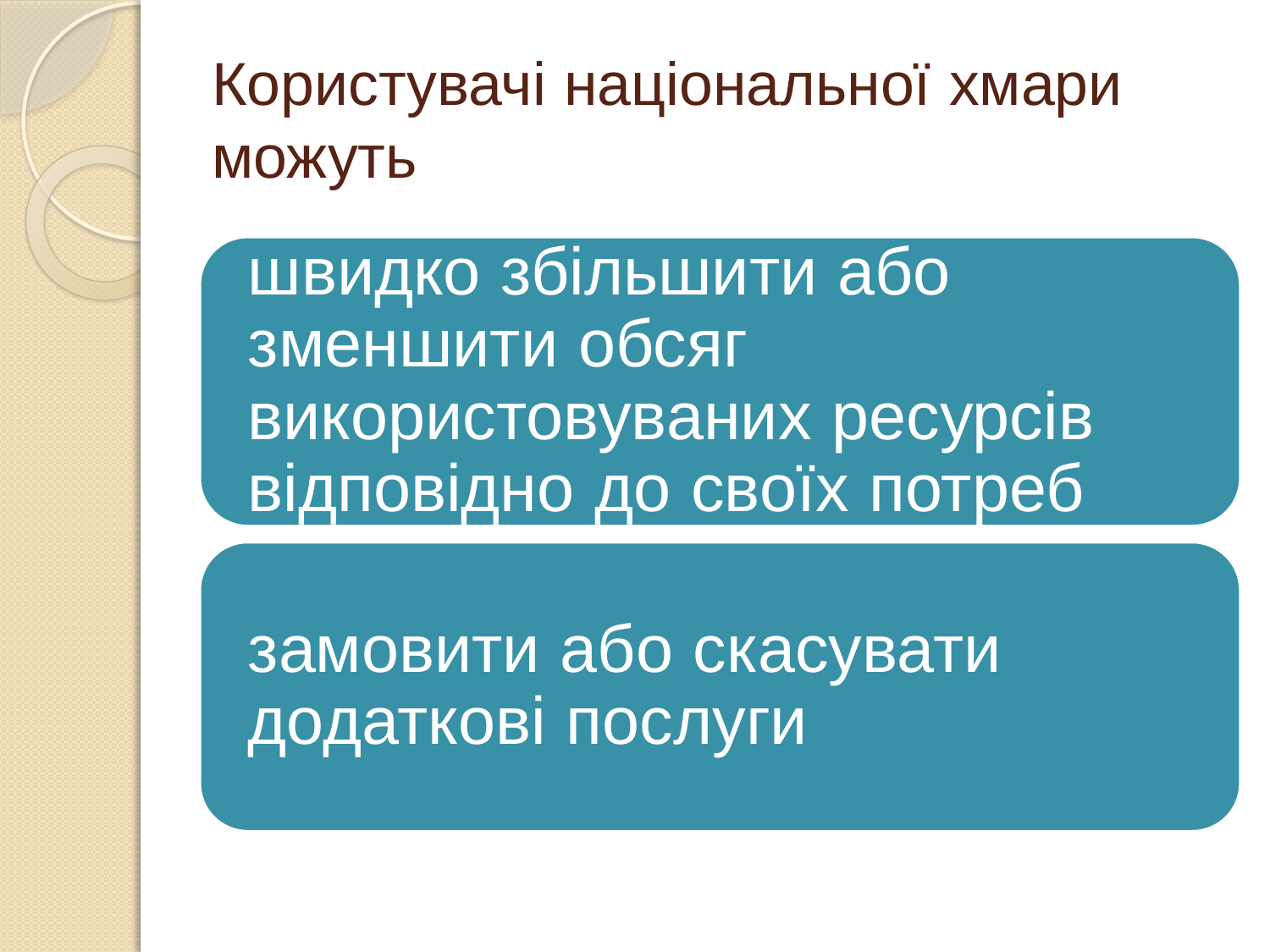

# Користувачі національної хмари можуть
швидко збільшити або зменшити обсяг використовуваних ресурсів відповідно до своїх потреб
замовити або скасувати додаткові послуги